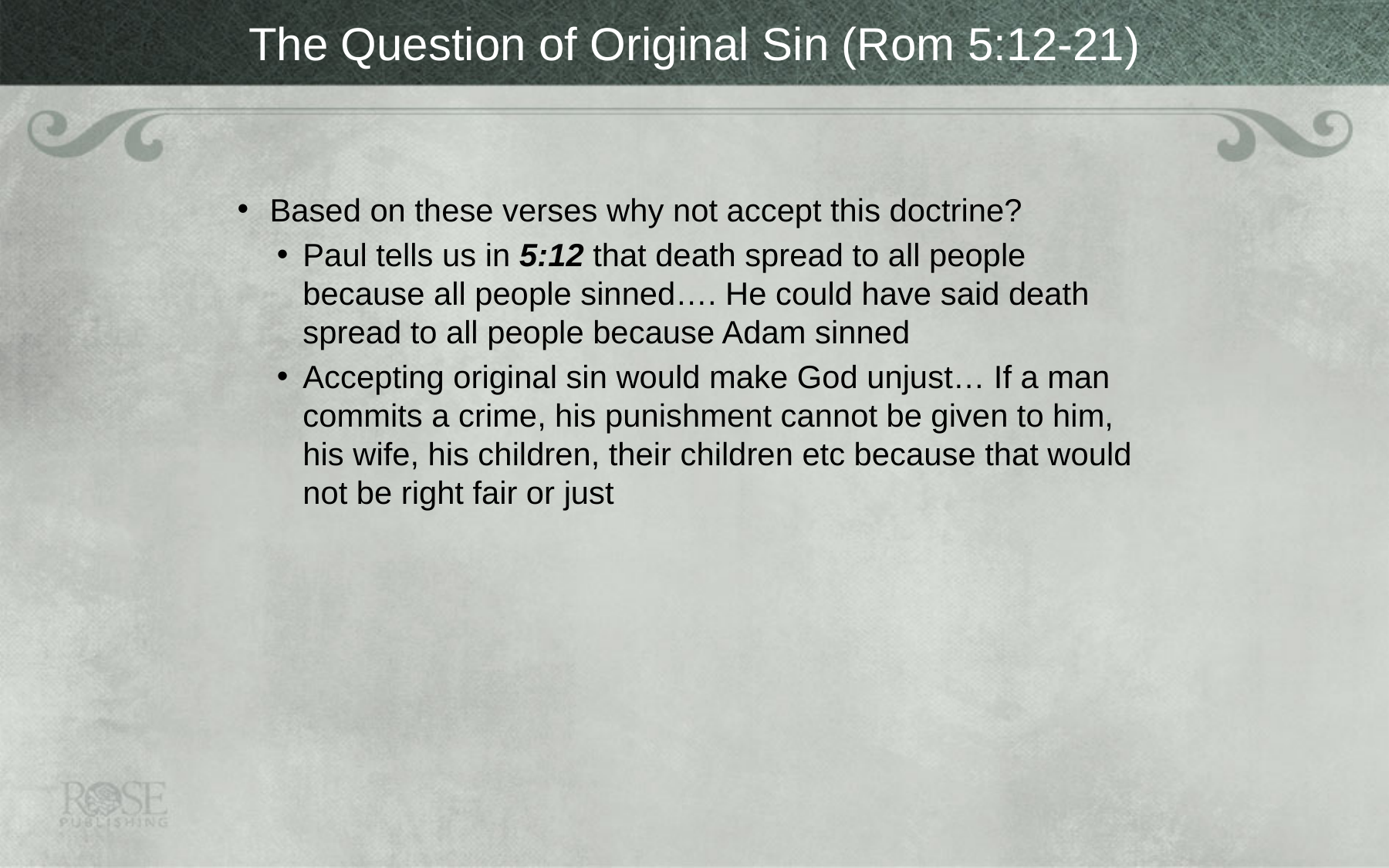

# The Question of Original Sin (Rom 5:12-21)
Based on these verses why not accept this doctrine?
Paul tells us in 5:12 that death spread to all people because all people sinned…. He could have said death spread to all people because Adam sinned
Accepting original sin would make God unjust… If a man commits a crime, his punishment cannot be given to him, his wife, his children, their children etc because that would not be right fair or just